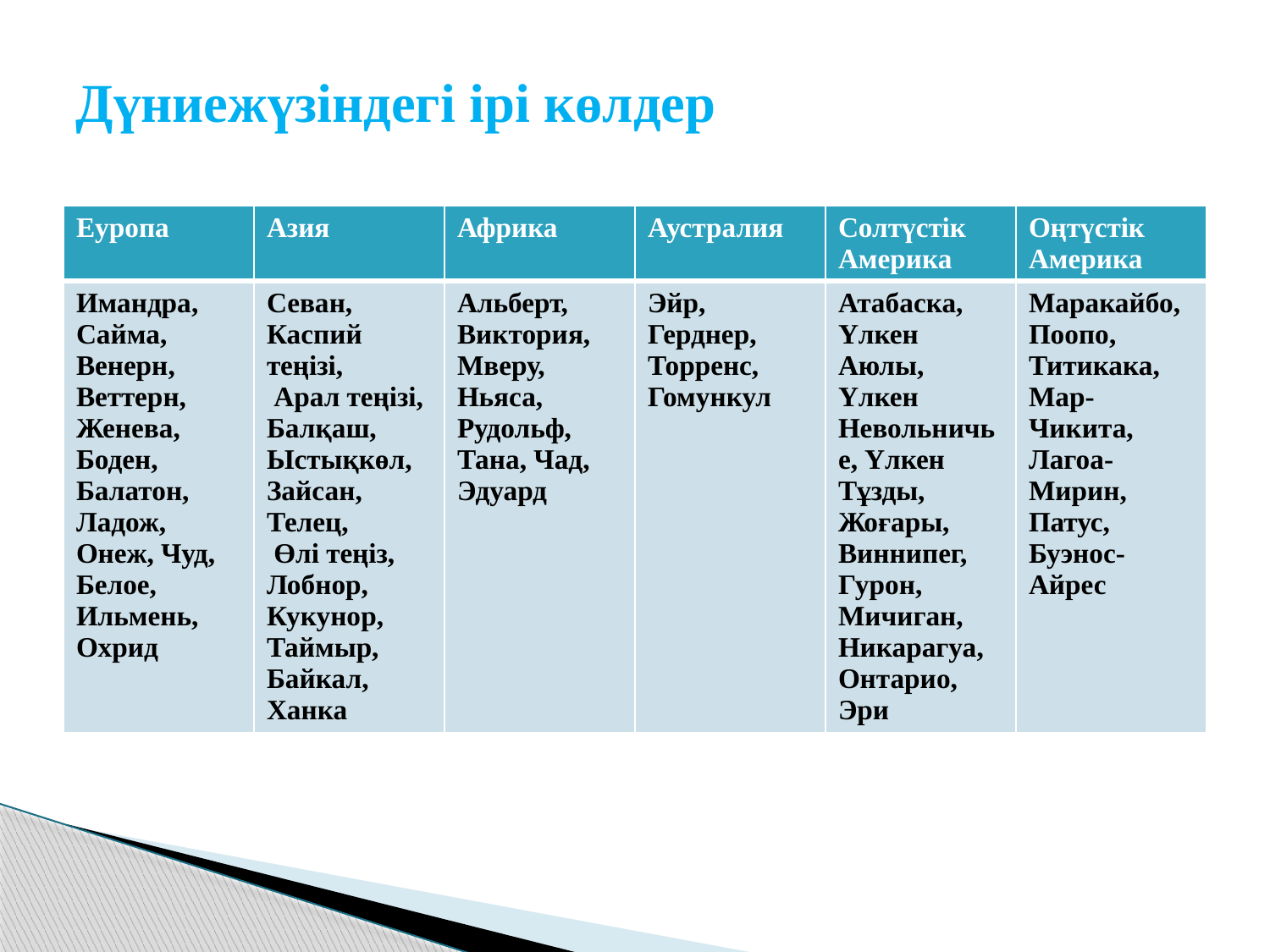

# Дүниежүзіндегі ірі көлдер
| Еуропа | Азия | Африка | Аустралия | Солтүстік Америка | Оңтүстік Америка |
| --- | --- | --- | --- | --- | --- |
| Имандра, Сайма, Венерн, Веттерн, Женева, Боден, Балатон, Ладож, Онеж, Чуд, Белое, Ильмень, Охрид | Севан, Каспий теңізі, Арал теңізі, Балқаш, Ыстықкөл, Зайсан, Телец, Өлі теңіз, Лобнор, Кукунор, Таймыр, Байкал, Ханка | Альберт, Виктория, Мверу, Ньяса, Рудольф, Тана, Чад, Эдуард | Эйр, Герднер, Торренс, Гомункул | Атабаска, Үлкен Аюлы, Үлкен Невольничье, Үлкен Тұзды, Жоғары, Виннипег, Гурон, Мичиган, Никарагуа, Онтарио, Эри | Маракайбо, Поопо, Титикака, Мар-Чикита, Лагоа-Мирин, Патус, Буэнос-Айрес |